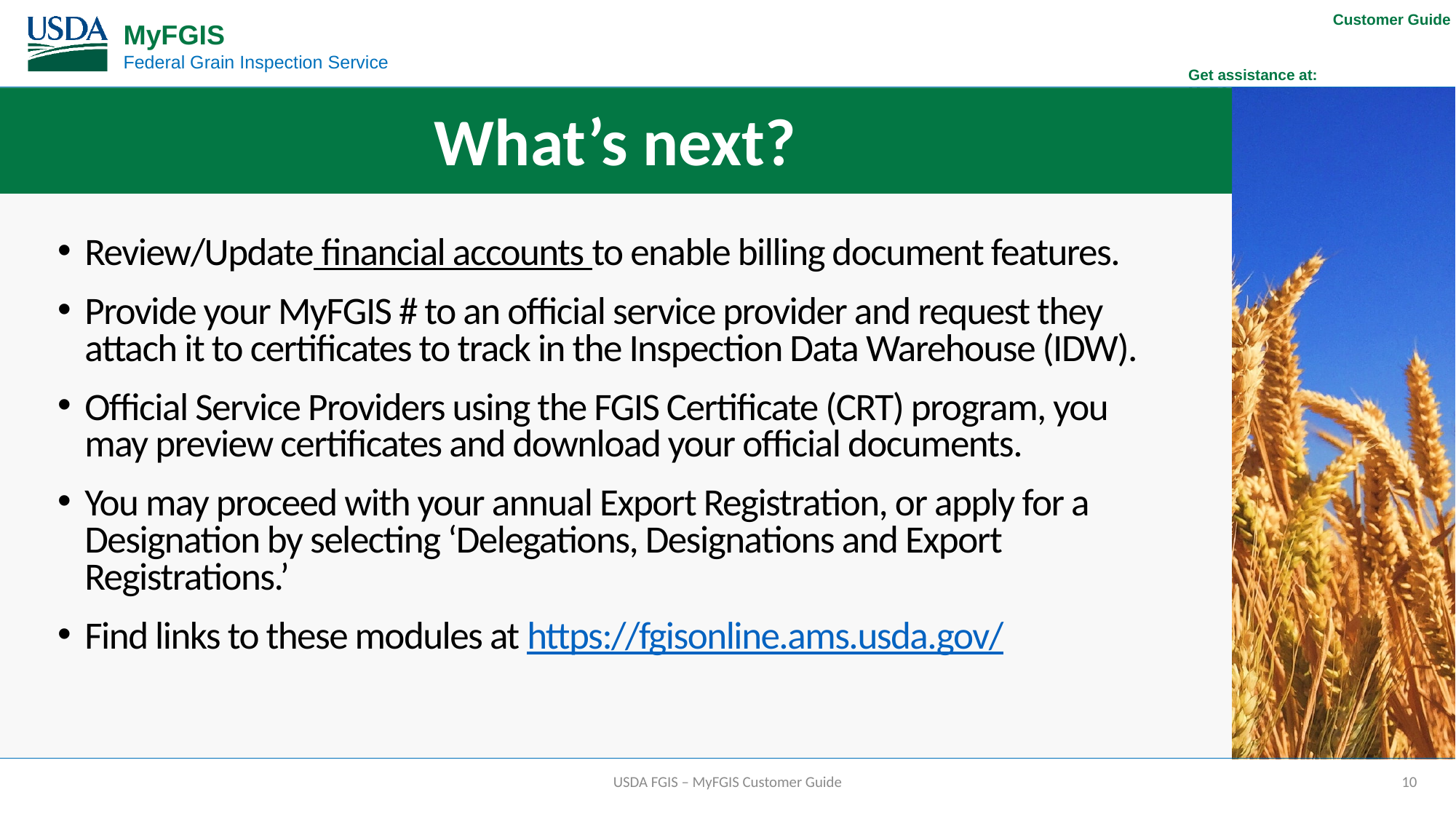

# What’s next?
Review/Update financial accounts to enable billing document features.
Provide your MyFGIS # to an official service provider and request they attach it to certificates to track in the Inspection Data Warehouse (IDW).
Official Service Providers using the FGIS Certificate (CRT) program, you may preview certificates and download your official documents.
You may proceed with your annual Export Registration, or apply for a Designation by selecting ‘Delegations, Designations and Export Registrations.’
Find links to these modules at https://fgisonline.ams.usda.gov/

USDA FGIS – MyFGIS Customer Guide
10